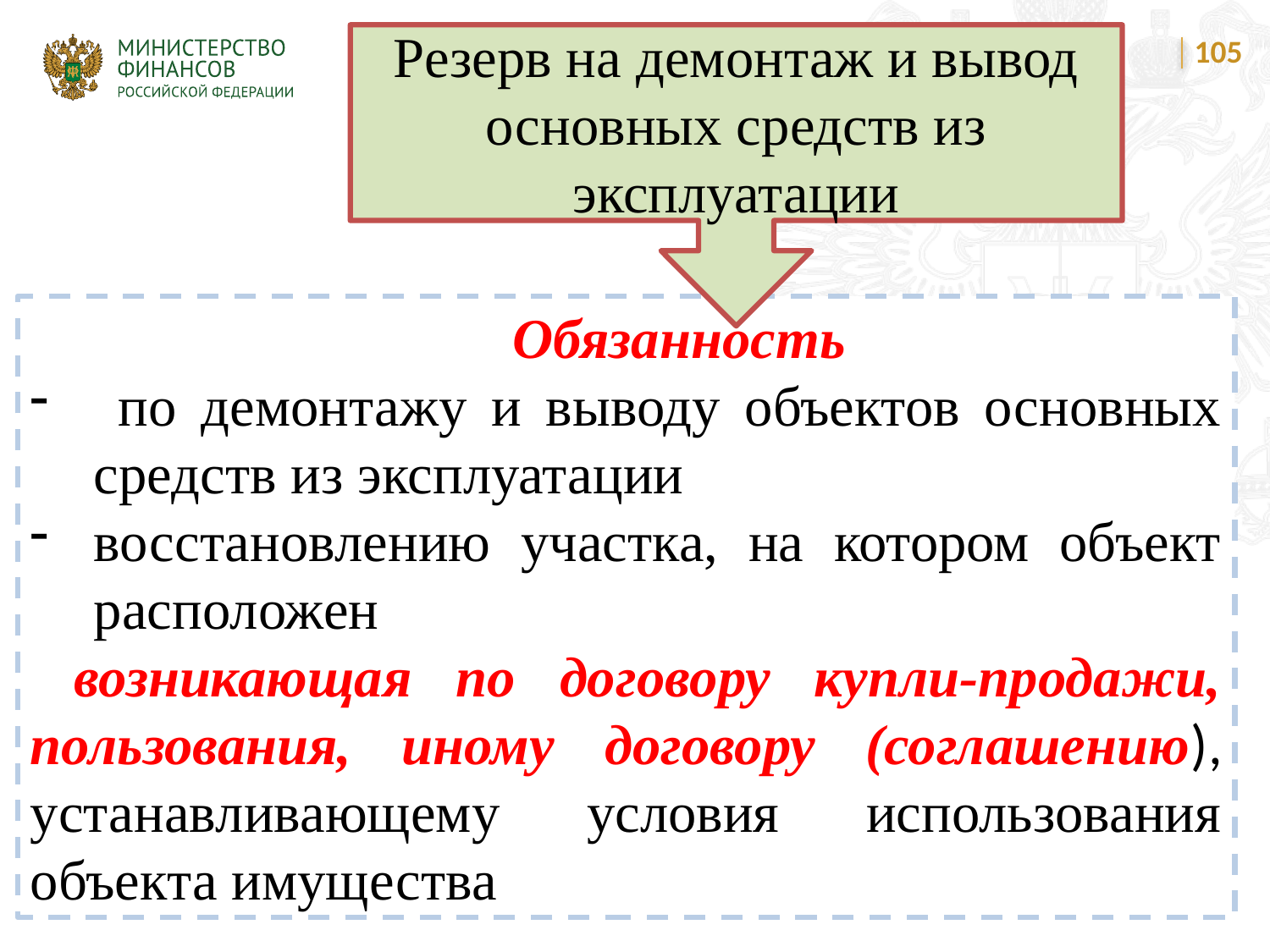

Резерв на демонтаж и вывод основных средств из эксплуатации
105

                                  Обязанность
 по демонтажу и выводу объектов основных средств из эксплуатации
восстановлению участка, на котором объект расположен
 возникающая по договору купли-продажи, пользования, иному договору (соглашению), устанавливающему условия использования объекта имущества